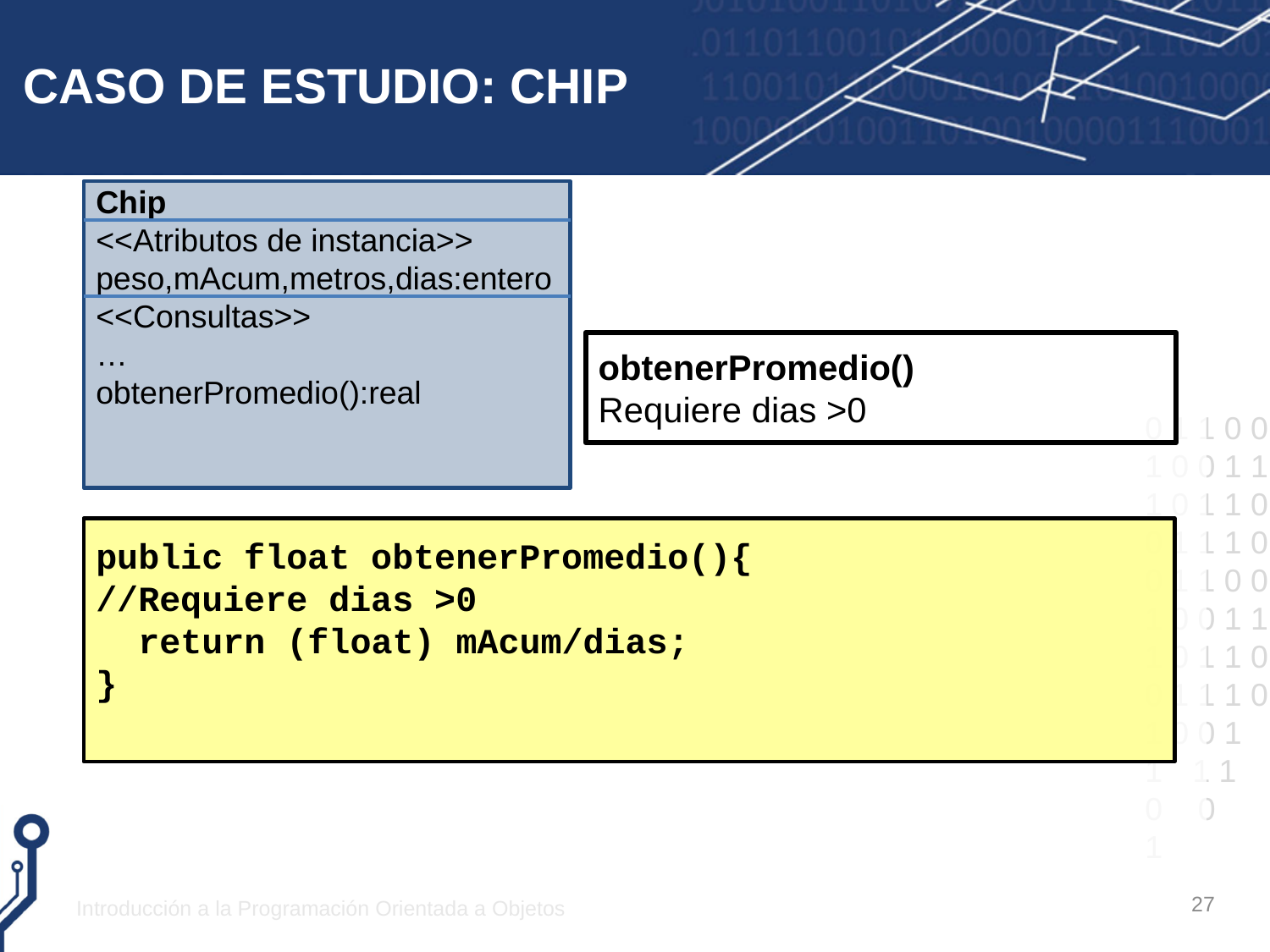

# CASO DE ESTUDIO: CHIP

Chip
<<Atributos de instancia>>
peso,mAcum,metros,dias:entero
<<Consultas>>
…
obtenerPromedio():real

obtenerPromedio()
Requiere dias >0
public float obtenerPromedio(){
//Requiere dias >0
  return (float) mAcum/dias;
}

27
Introducción a la Programación Orientada a Objetos